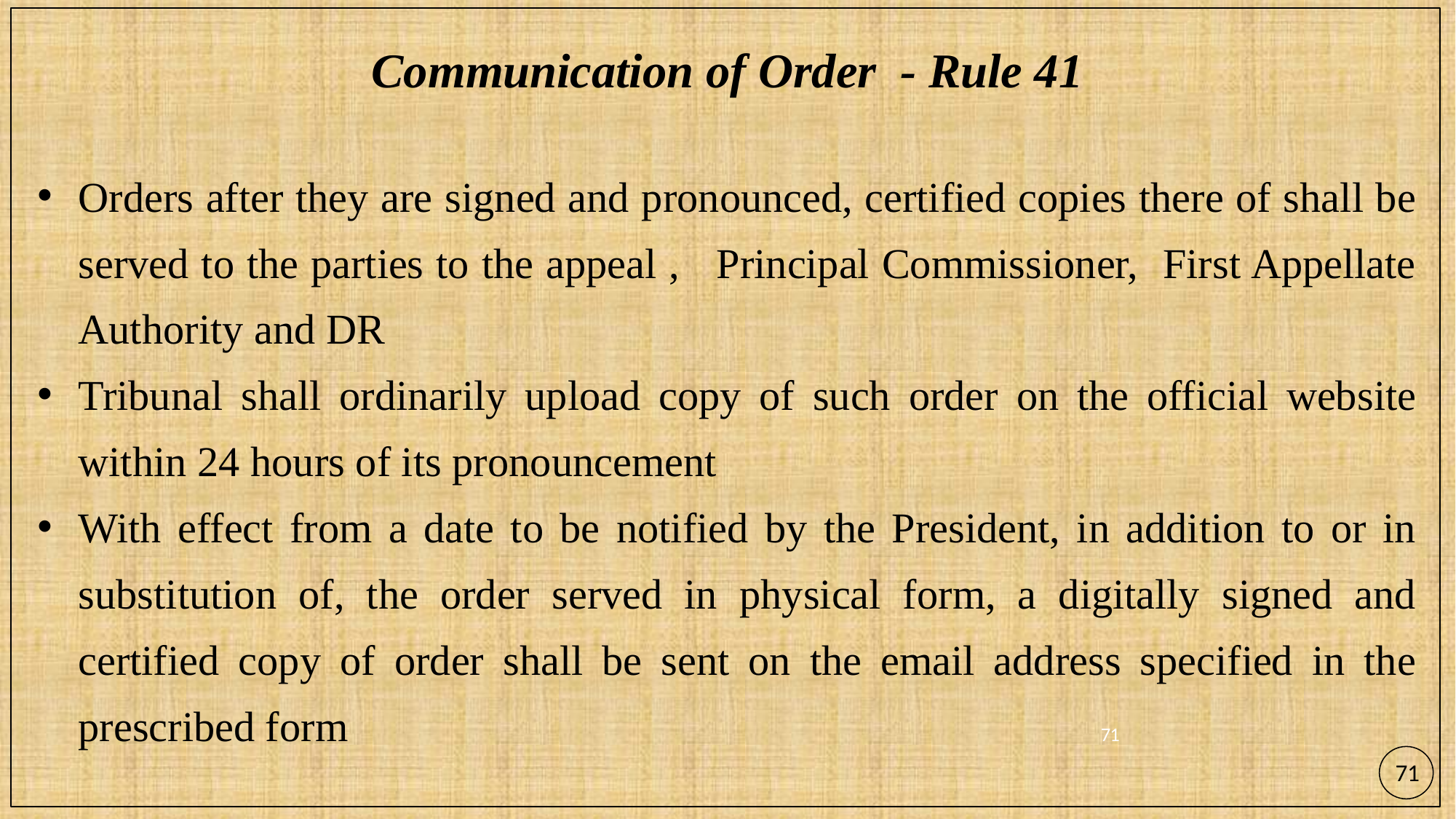

# Communication of Order  - Rule 41
Orders after they are signed and pronounced, certified copies there of shall be served to the parties to the appeal ,   Principal Commissioner,  First Appellate Authority and DR
Tribunal shall ordinarily upload copy of such order on the official website within 24 hours of its pronouncement
With effect from a date to be notified by the President, in addition to or in substitution of, the order served in physical form, a digitally signed and certified copy of order shall be sent on the email address specified in the prescribed form
71
71